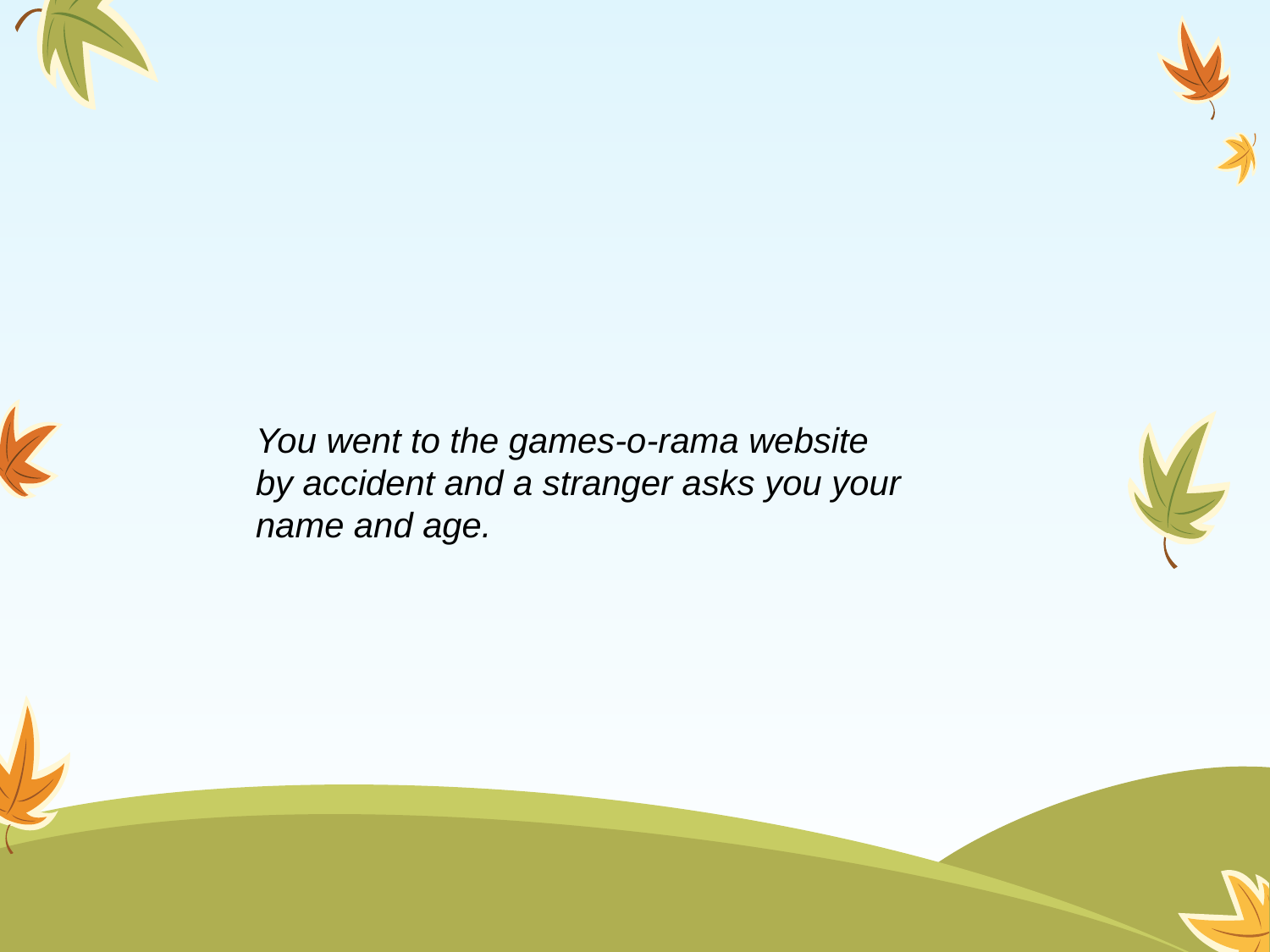

You went to the games-o-rama website
by accident and a stranger asks you your
name and age.